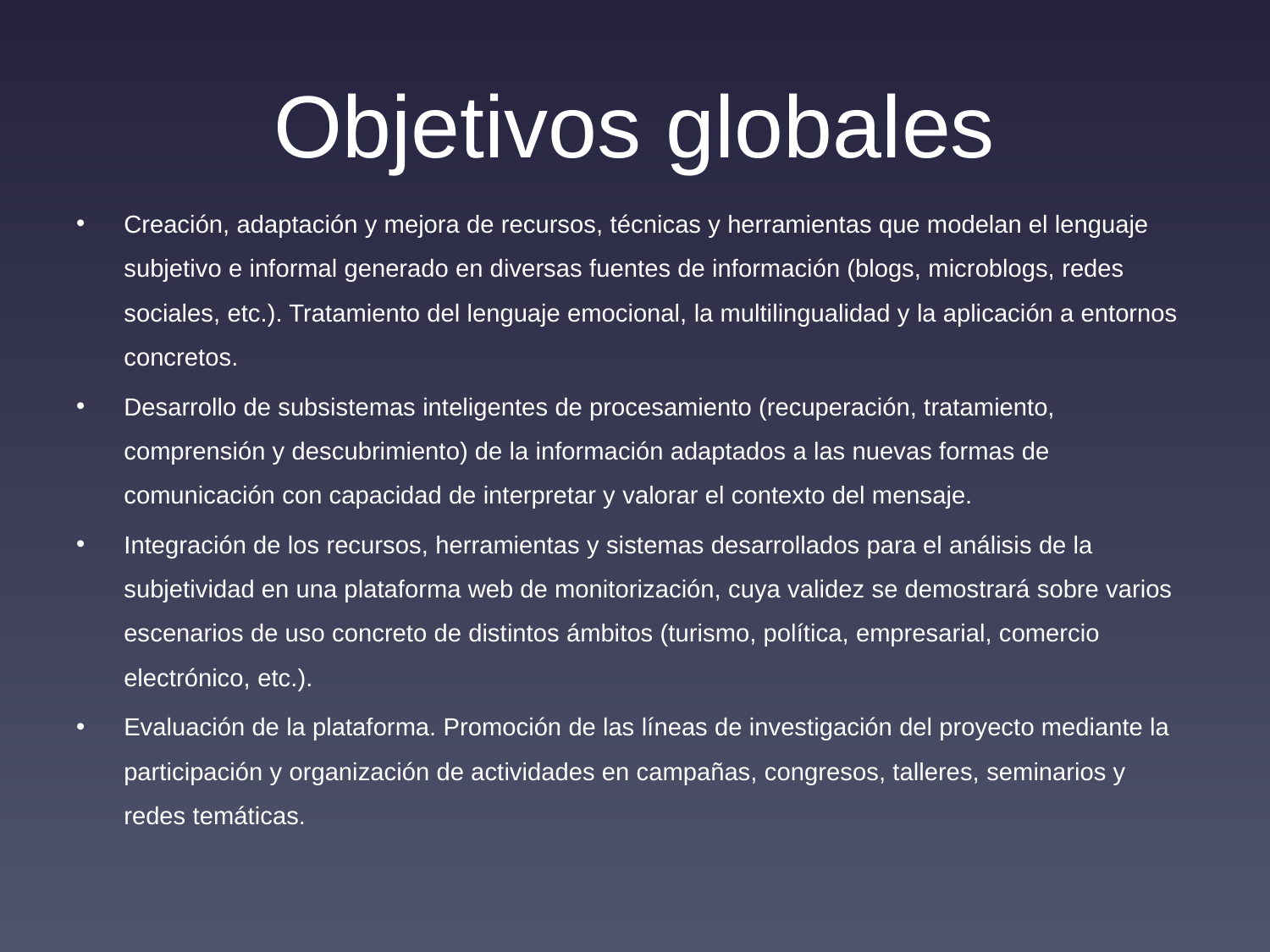

# Objetivos globales
Creación, adaptación y mejora de recursos, técnicas y herramientas que modelan el lenguaje subjetivo e informal generado en diversas fuentes de información (blogs, microblogs, redes sociales, etc.). Tratamiento del lenguaje emocional, la multilingualidad y la aplicación a entornos concretos.
Desarrollo de subsistemas inteligentes de procesamiento (recuperación, tratamiento, comprensión y descubrimiento) de la información adaptados a las nuevas formas de comunicación con capacidad de interpretar y valorar el contexto del mensaje.
Integración de los recursos, herramientas y sistemas desarrollados para el análisis de la subjetividad en una plataforma web de monitorización, cuya validez se demostrará sobre varios escenarios de uso concreto de distintos ámbitos (turismo, política, empresarial, comercio electrónico, etc.).
Evaluación de la plataforma. Promoción de las líneas de investigación del proyecto mediante la participación y organización de actividades en campañas, congresos, talleres, seminarios y redes temáticas.